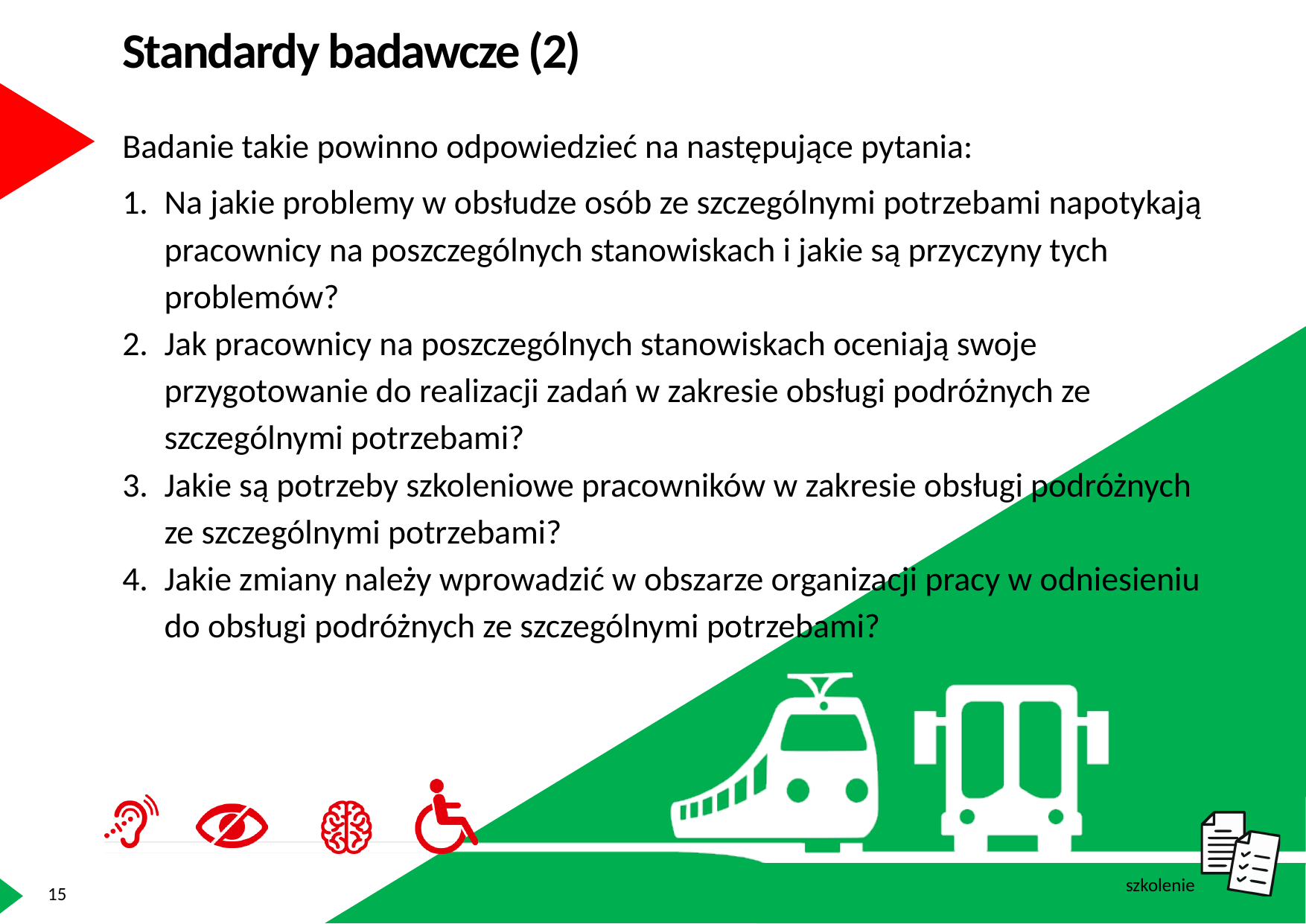

Standardy badawcze (2)

Badanie takie powinno odpowiedzieć na następujące pytania:
Na jakie problemy w obsłudze osób ze szczególnymi potrzebami napotykają pracownicy na poszczególnych stanowiskach i jakie są przyczyny tych problemów?
Jak pracownicy na poszczególnych stanowiskach oceniają swoje przygotowanie do realizacji zadań w zakresie obsługi podróżnych ze szczególnymi potrzebami?
Jakie są potrzeby szkoleniowe pracowników w zakresie obsługi podróżnych ze szczególnymi potrzebami?
Jakie zmiany należy wprowadzić w obszarze organizacji pracy w odniesieniu do obsługi podróżnych ze szczególnymi potrzebami?